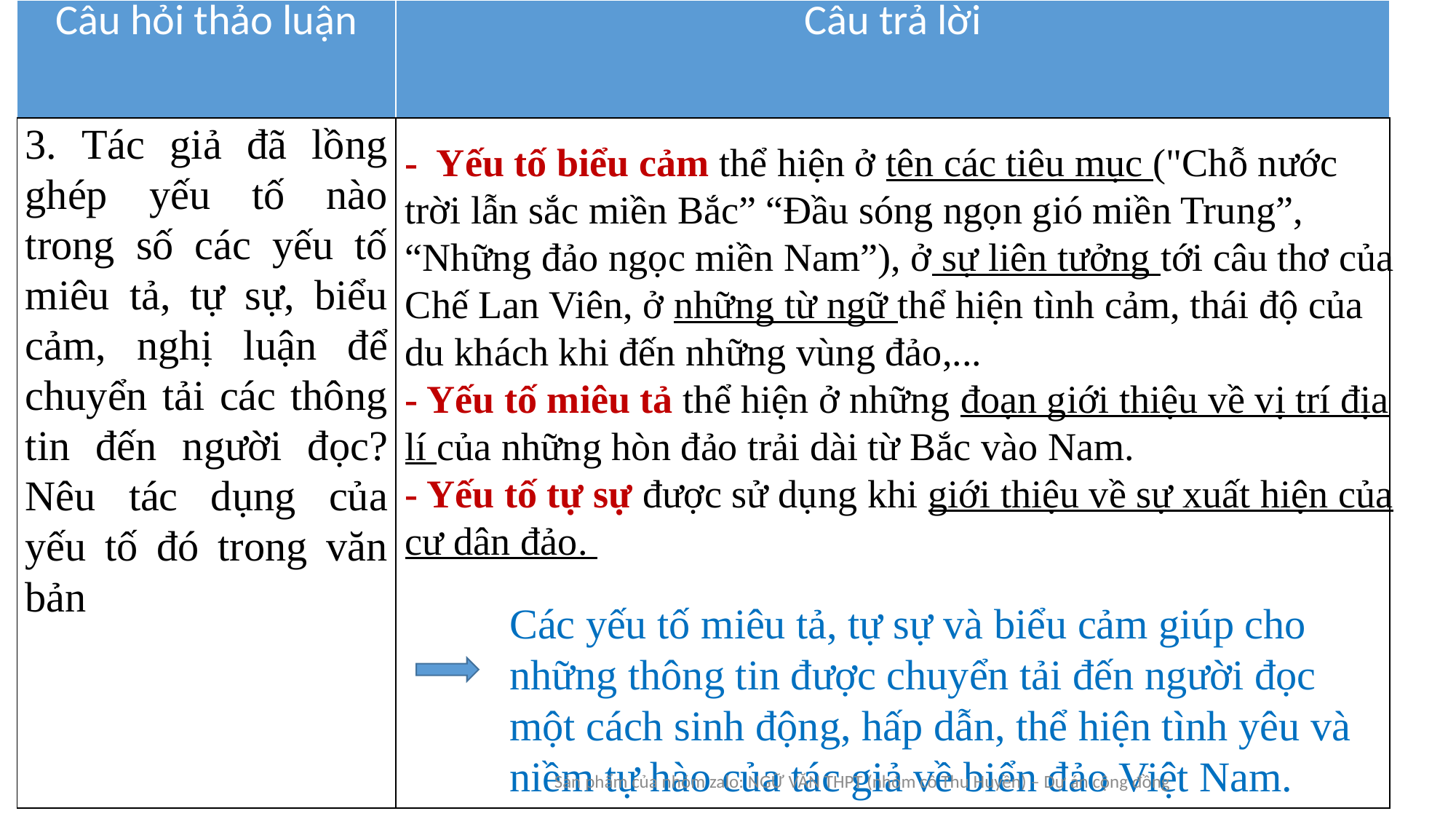

| Câu hỏi thảo luận | Câu trả lời |
| --- | --- |
| 3. Tác giả đã lồng ghép yếu tố nào trong số các yếu tố miêu tả, tự sự, biểu cảm, nghị luận để chuyển tải các thông tin đến người đọc? Nêu tác dụng của yếu tố đó trong văn bản |  |
-  Yếu tố biểu cảm thể hiện ở tên các tiêu mục ("Chỗ nước trời lẫn sắc miền Bắc” “Đầu sóng ngọn gió miền Trung”, “Những đảo ngọc miền Nam”), ở sự liên tưởng tới câu thơ của Chế Lan Viên, ở những từ ngữ thể hiện tình cảm, thái độ của du khách khi đến những vùng đảo,...
- Yếu tố miêu tả thể hiện ở những đoạn giới thiệu về vị trí địa lí của những hòn đảo trải dài từ Bắc vào Nam.
- Yếu tố tự sự được sử dụng khi giới thiệu về sự xuất hiện của cư dân đảo.

Các yếu tố miêu tả, tự sự và biểu cảm giúp cho những thông tin được chuyển tải đến người đọc một cách sinh động, hấp dẫn, thể hiện tình yêu và niềm tự hào của tác giả về biển đảo Việt Nam.

Sản phẩm của nhóm zalo: NGỮ VĂN THPT (nhóm cô Thu Huyền) – Dự án cộng đồng